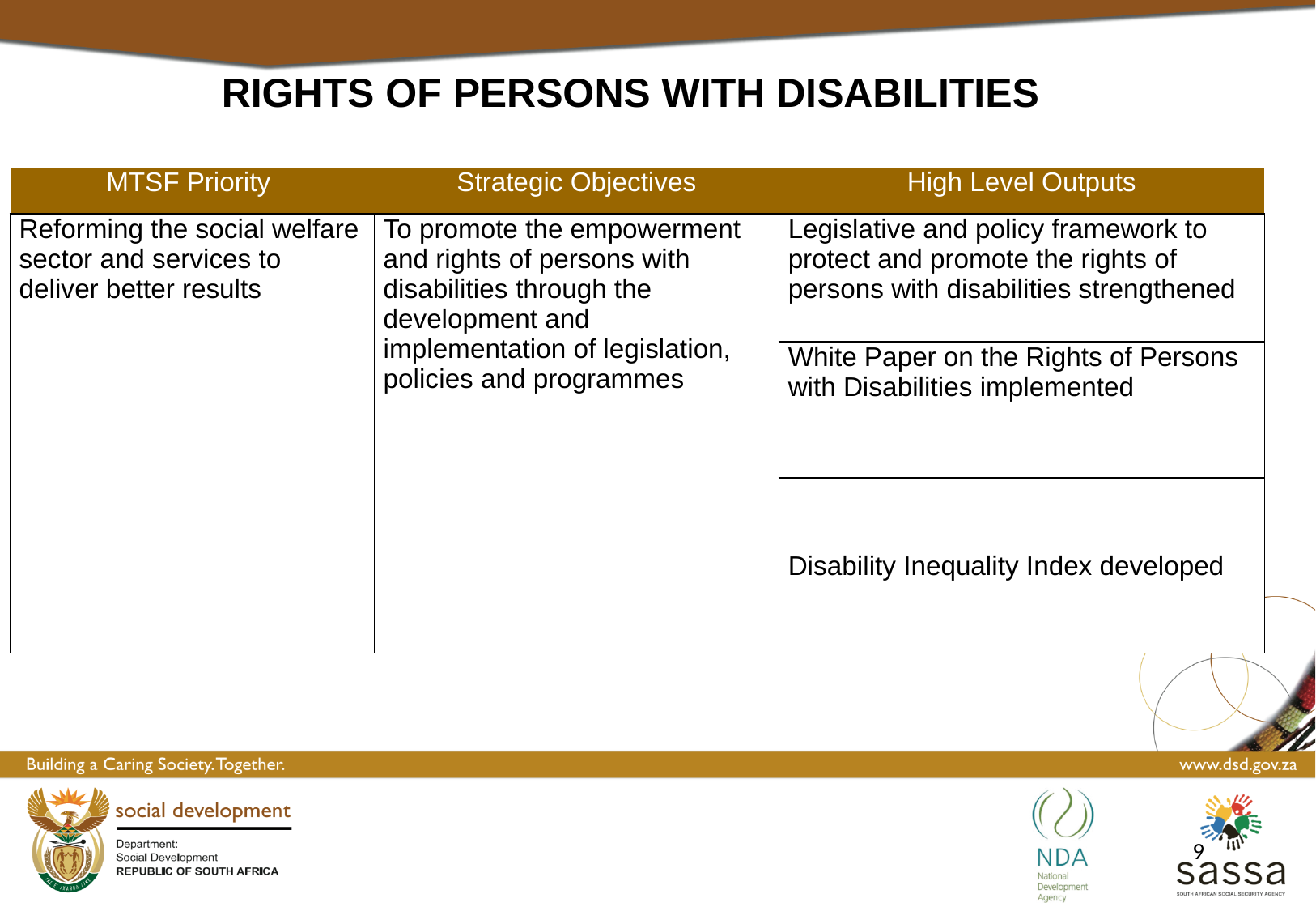

# RIGHTS OF PERSONS WITH DISABILITIES
| MTSF Priority | Strategic Objectives | High Level Outputs |
| --- | --- | --- |
| Reforming the social welfare sector and services to deliver better results | To promote the empowerment and rights of persons with disabilities through the development and implementation of legislation, policies and programmes | Legislative and policy framework to protect and promote the rights of persons with disabilities strengthened |
|  |  | White Paper on the Rights of Persons with Disabilities implemented |
|  |  | Disability Inequality Index developed |
9